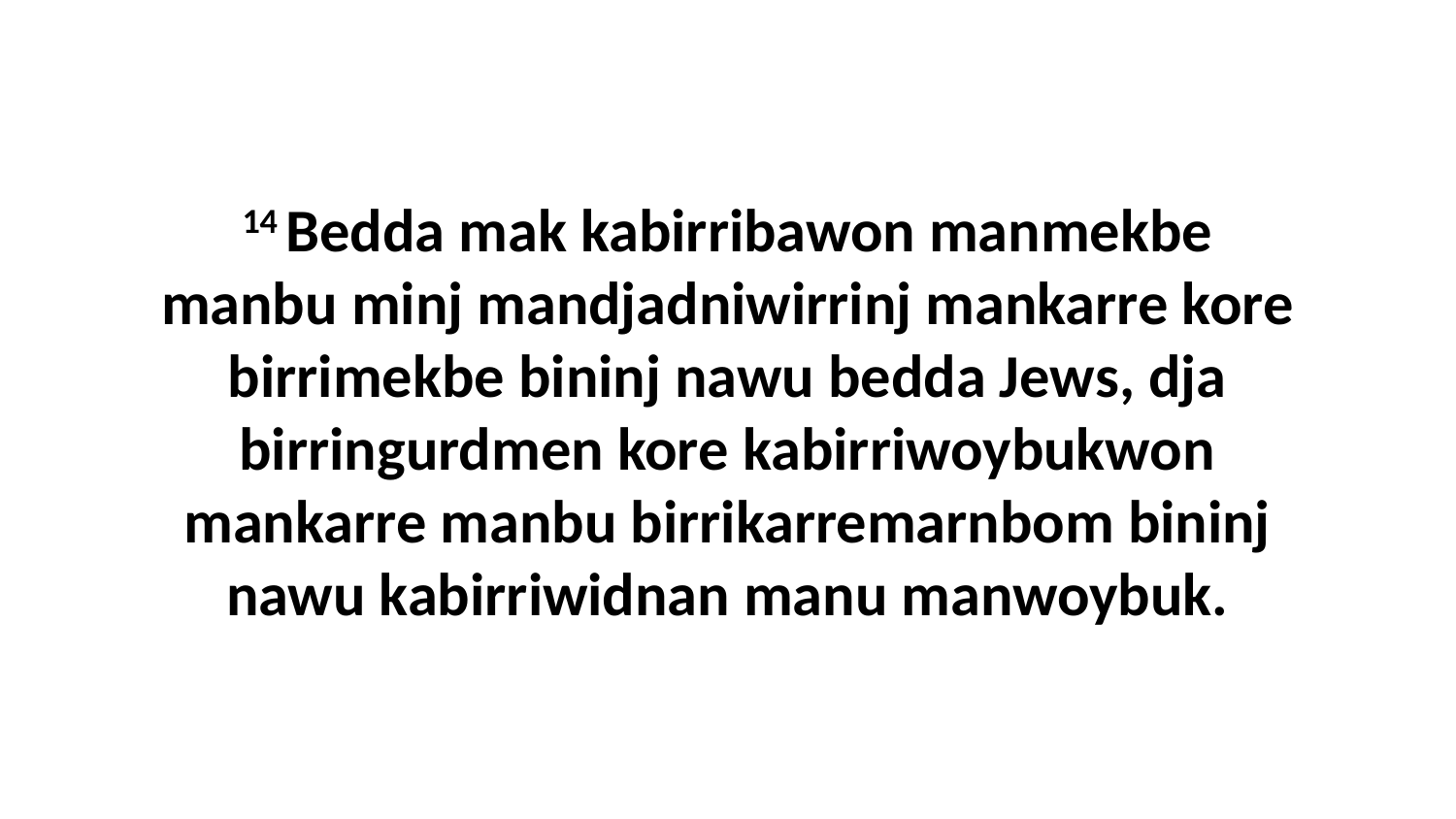

14 Bedda mak kabirribawon manmekbe manbu minj mandjadniwirrinj mankarre kore birrimekbe bininj nawu bedda Jews, dja birringurdmen kore kabirriwoybukwon mankarre manbu birrikarremarnbom bininj nawu kabirriwidnan manu manwoybuk.